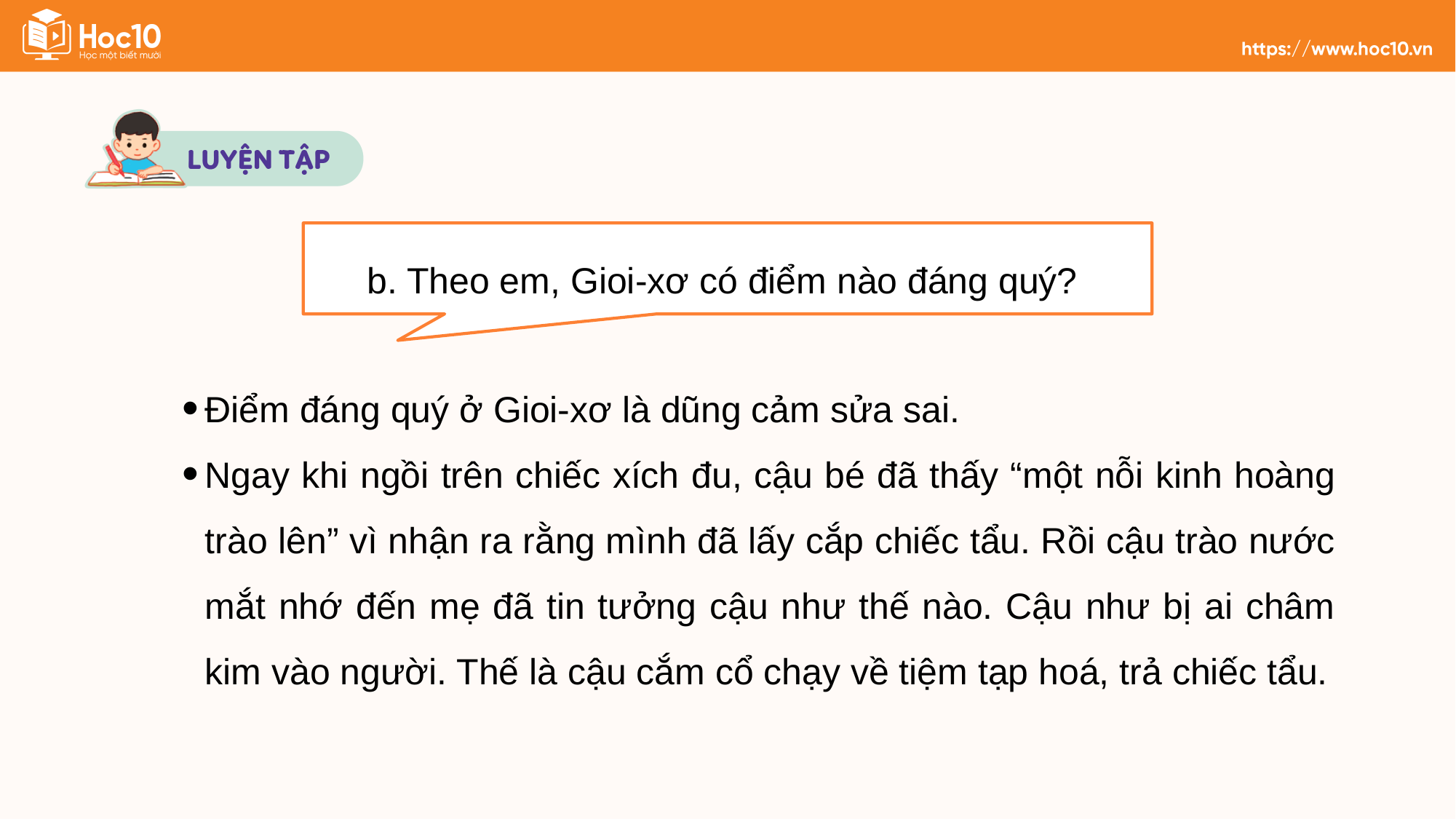

b. Theo em, Gioi-xơ có điểm nào đáng quý?
Điểm đáng quý ở Gioi-xơ là dũng cảm sửa sai.
Ngay khi ngồi trên chiếc xích đu, cậu bé đã thấy “một nỗi kinh hoàng trào lên” vì nhận ra rằng mình đã lấy cắp chiếc tẩu. Rồi cậu trào nước mắt nhớ đến mẹ đã tin tưởng cậu như thế nào. Cậu như bị ai châm kim vào người. Thế là cậu cắm cổ chạy về tiệm tạp hoá, trả chiếc tẩu.